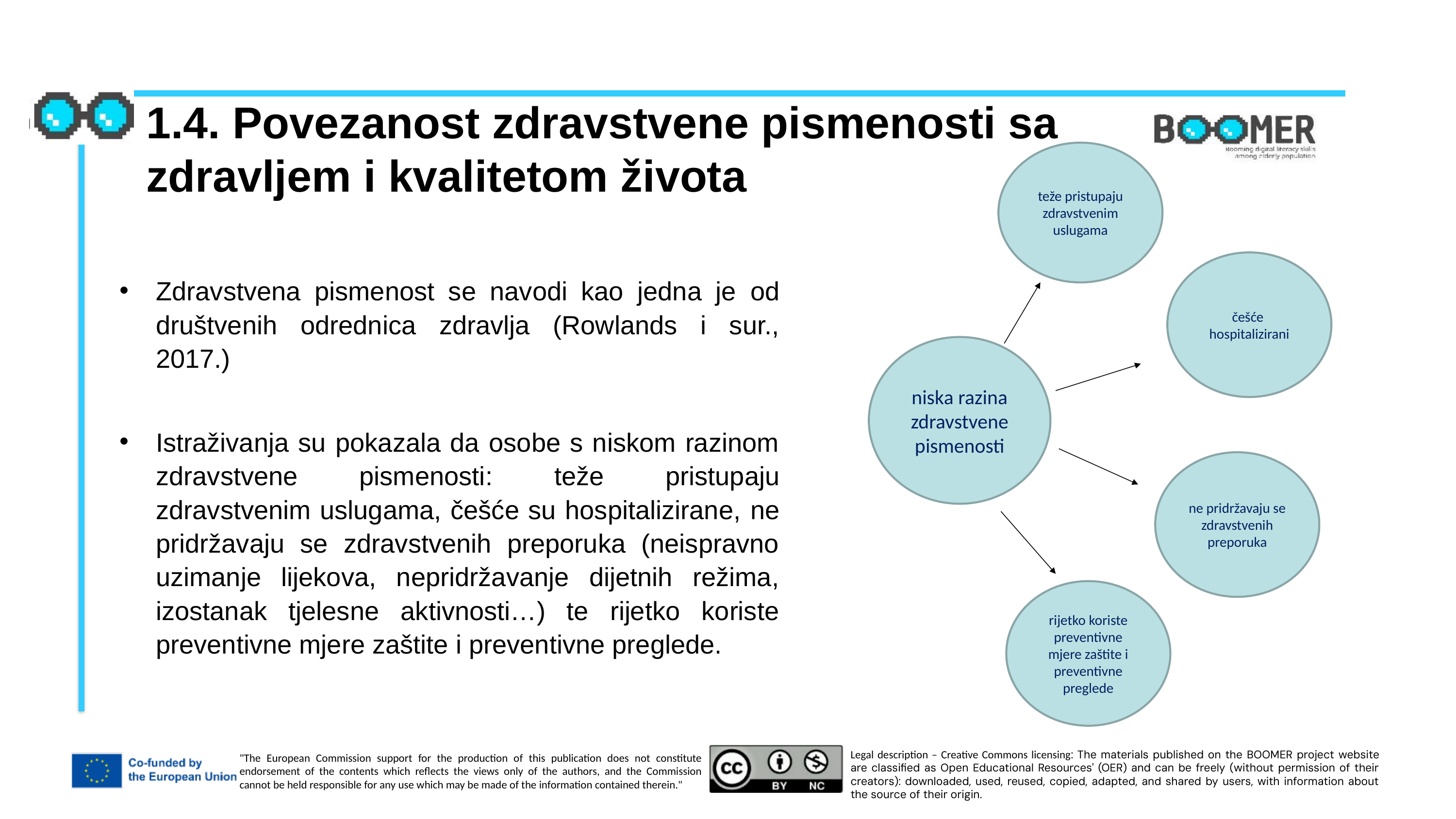

1.4. Povezanost zdravstvene pismenosti sa zdravljem i kvalitetom života

teže pristupaju zdravstvenim uslugama
češće  hospitalizirani
Zdravstvena pismenost se navodi kao jedna je od društvenih odrednica zdravlja (Rowlands i sur., 2017.)

Istraživanja su pokazala da osobe s niskom razinom zdravstvene pismenosti: teže pristupaju zdravstvenim uslugama, češće su hospitalizirane, ne pridržavaju se zdravstvenih preporuka (neispravno uzimanje lijekova, nepridržavanje dijetnih režima, izostanak tjelesne aktivnosti…) te rijetko koriste preventivne mjere zaštite i preventivne preglede.
niska razina zdravstvene pismenosti
ne pridržavaju se zdravstvenih preporuka
rijetko koriste preventivne mjere zaštite i preventivne preglede